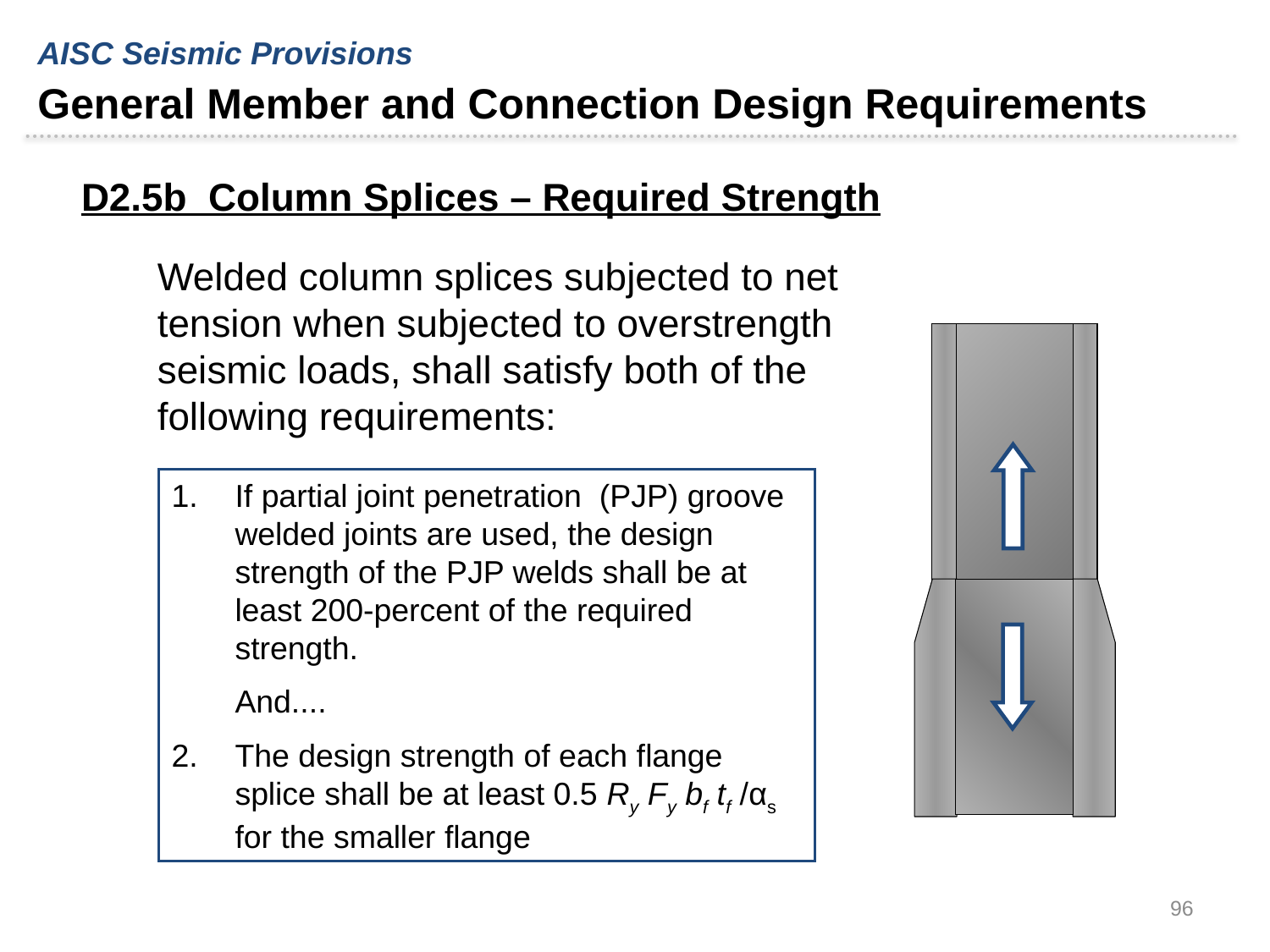

AISC Seismic Provisions
General Member and Connection Design Requirements
D2.5b  Column Splices – Required Strength
Welded column splices subjected to net tension when subjected to overstrength seismic loads, shall satisfy both of the following requirements:

If partial joint penetration  (PJP) groove welded joints are used, the design strength of the PJP welds shall be at least 200-percent of the required strength.
	And....
The design strength of each flange splice shall be at least 0.5 Ry Fy bf tf /αs for the smaller flange

96